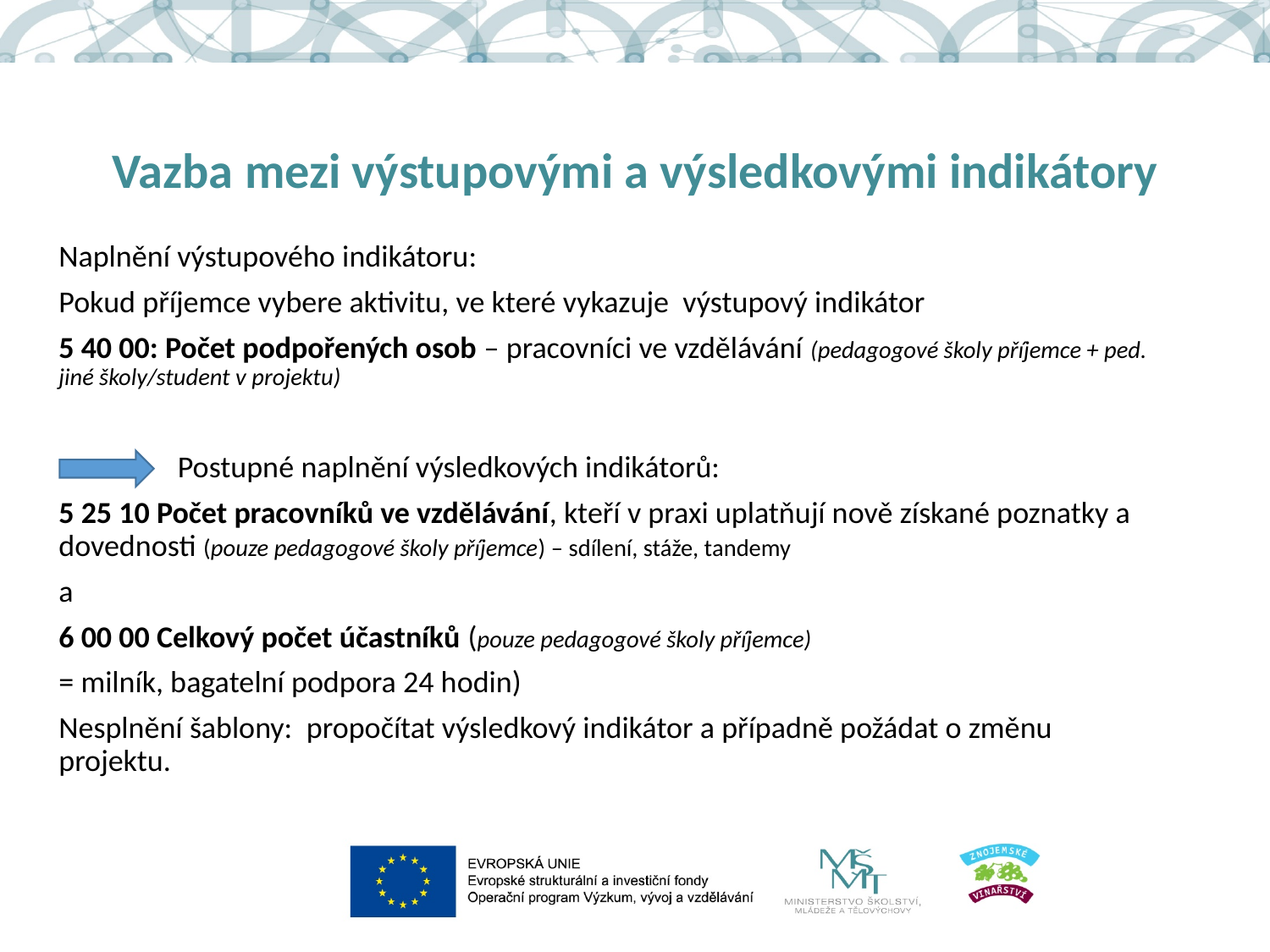

# Vazba mezi výstupovými a výsledkovými indikátory
Naplnění výstupového indikátoru:
Pokud příjemce vybere aktivitu, ve které vykazuje  výstupový indikátor
5 40 00: Počet podpořených osob – pracovníci ve vzdělávání (pedagogové školy příjemce + ped. jiné školy/student v projektu)

                 Postupné naplnění výsledkových indikátorů:
5 25 10 Počet pracovníků ve vzdělávání, kteří v praxi uplatňují nově získané poznatky a dovednosti (pouze pedagogové školy příjemce) – sdílení, stáže, tandemy
a
6 00 00 Celkový počet účastníků (pouze pedagogové školy příjemce)
= milník, bagatelní podpora 24 hodin)
Nesplnění šablony:  propočítat výsledkový indikátor a případně požádat o změnu projektu.